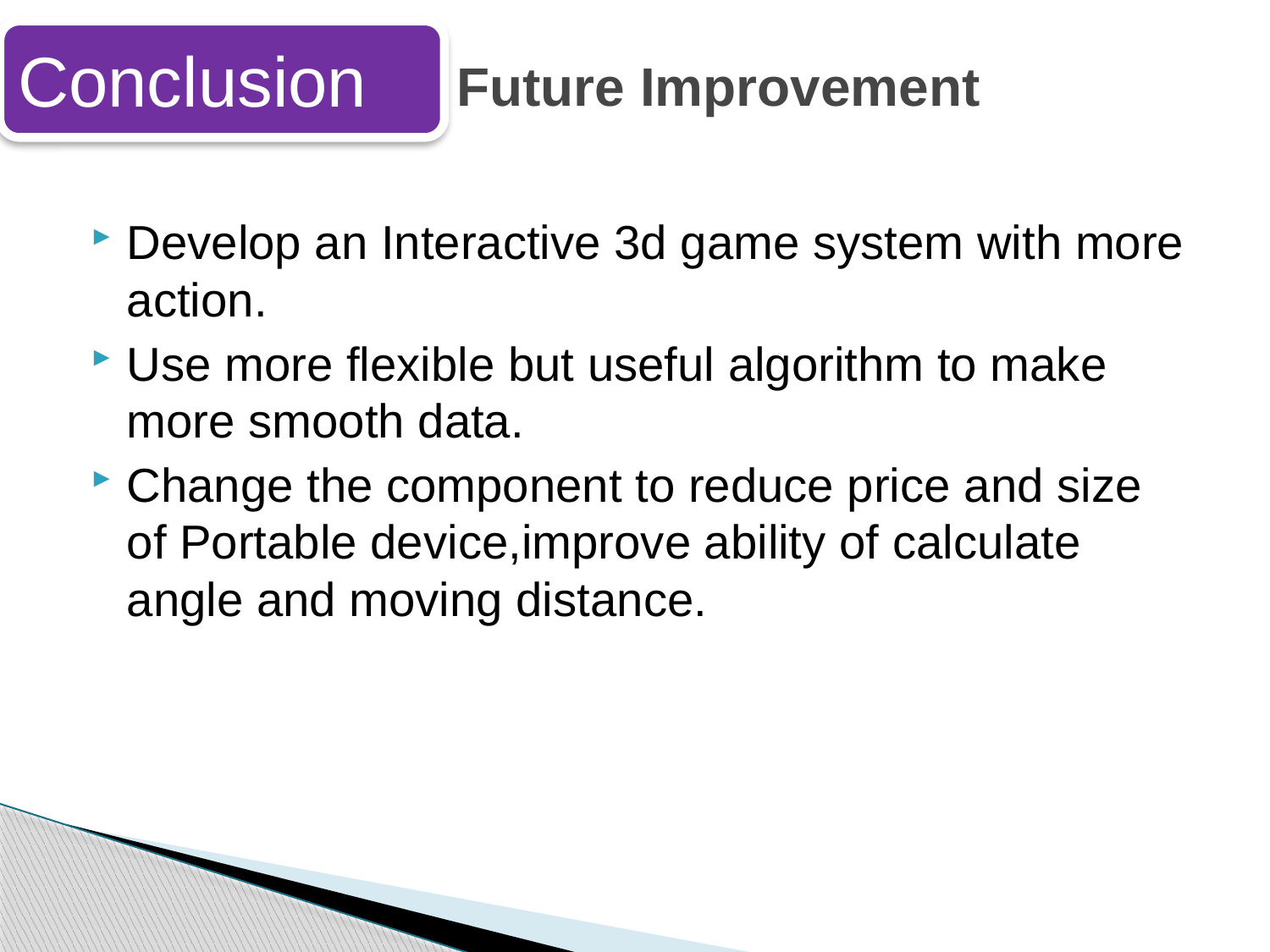

Conclusion
# Future Improvement
Develop an Interactive 3d game system with more action.
Use more flexible but useful algorithm to make more smooth data.
Change the component to reduce price and size of Portable device,improve ability of calculate angle and moving distance.